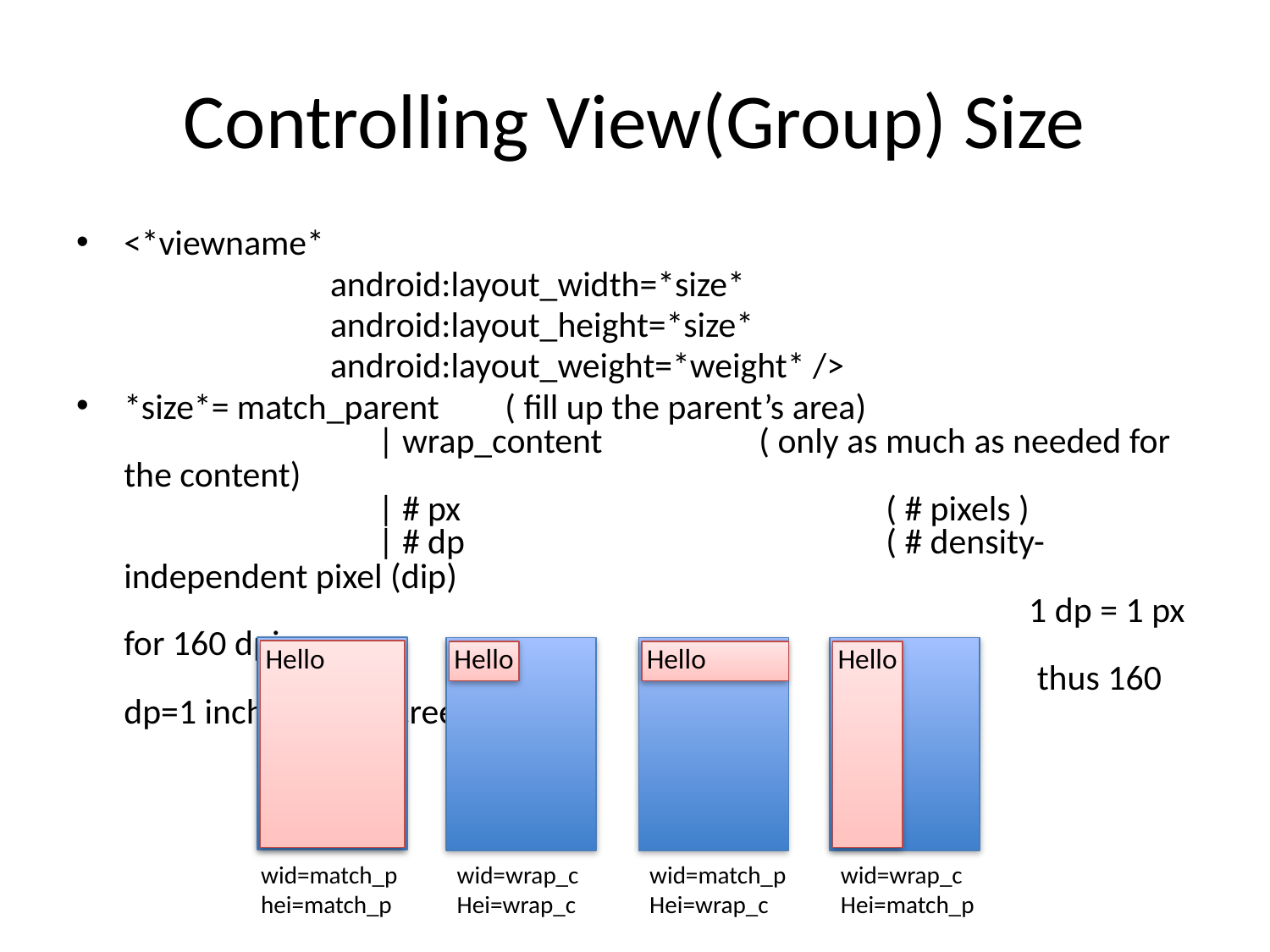

# Controlling View(Group) Size
<*viewname*
		android:layout_width=*size*
		android:layout_height=*size*
		android:layout_weight=*weight* />
*size*= match_parent    	( fill up the parent’s area)
		| wrap_content 		( only as much as needed for the content)
		| # px				( # pixels )
		| # dp				( # density-independent pixel (dip)
							  1 dp = 1 px for 160 dpi,
							   thus 160 dp=1 inch for any screen density)

Hello
Hello
Hello
Hello
wid=match_p
hei=match_p
wid=wrap_c
Hei=wrap_c
wid=match_p
Hei=wrap_c
wid=wrap_c
Hei=match_p